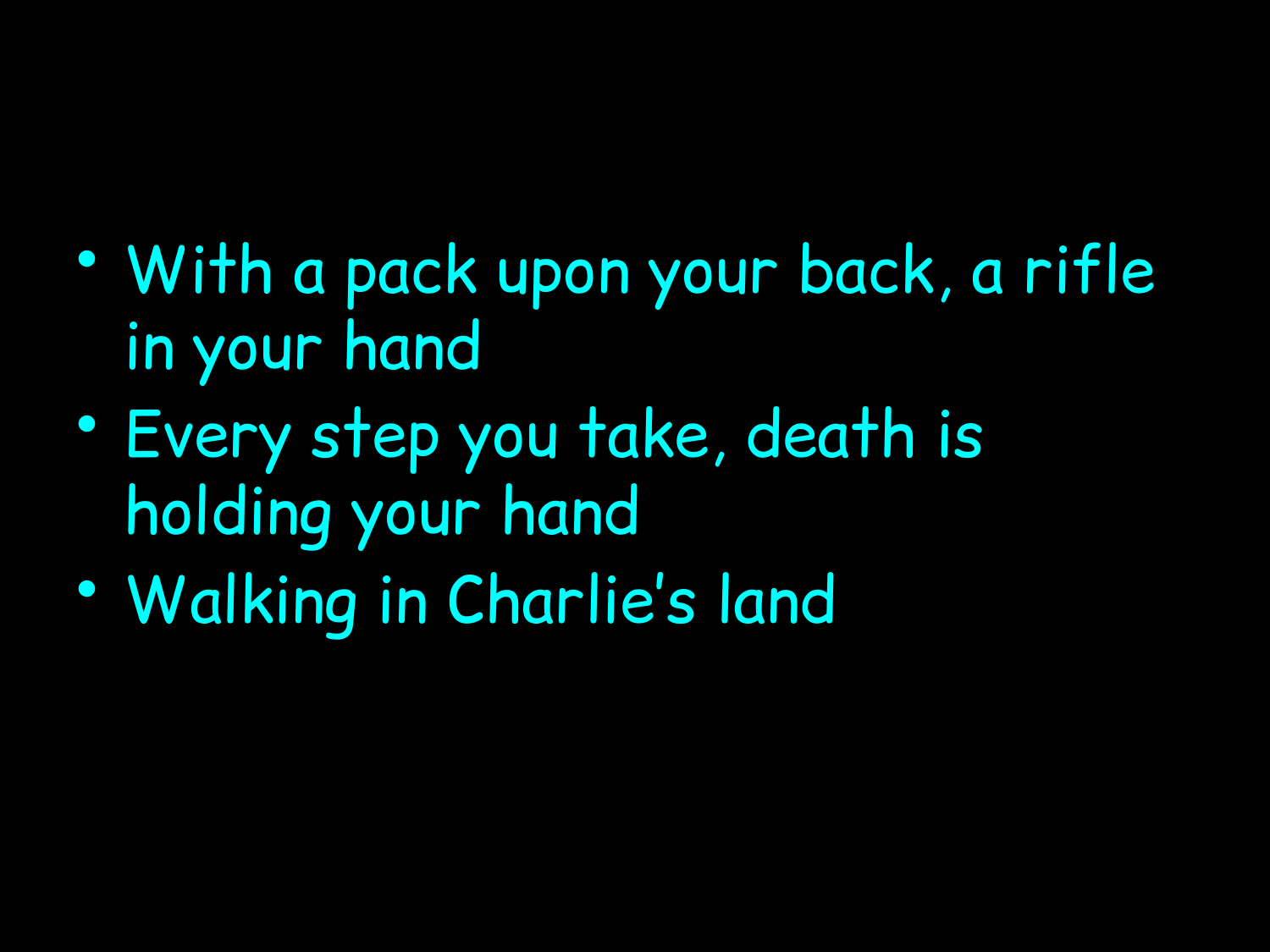

With a pack upon your back, a rifle in your hand
Every step you take, death is holding your hand
Walking in Charlie’s land